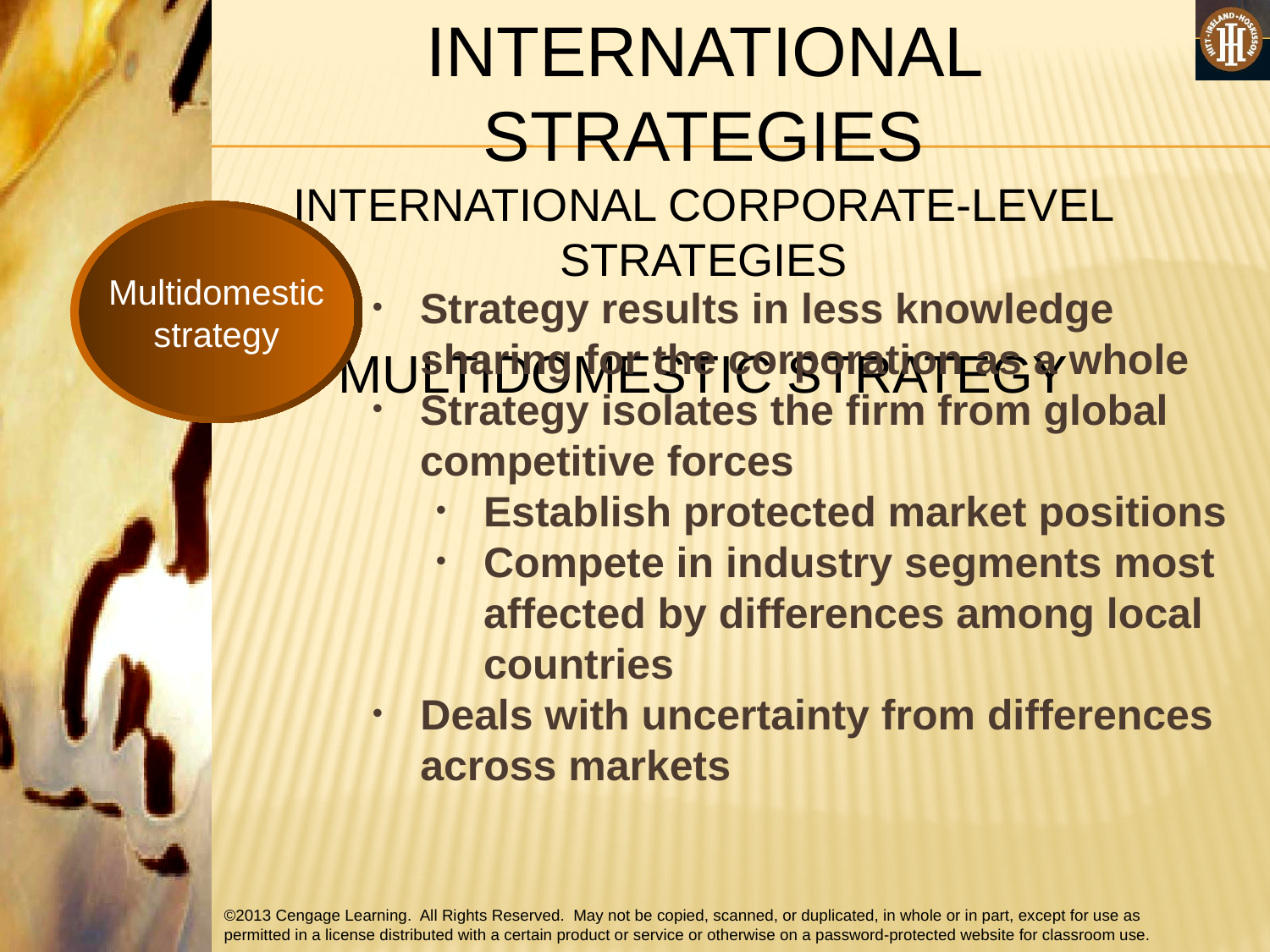

INTERNATIONAL STRATEGIES
INTERNATIONAL CORPORATE-LEVEL STRATEGIES

MULTIDOMESTIC STRATEGY

Multidomestic
strategy
Strategy results in less knowledge sharing for the corporation as a whole
Strategy isolates the firm from global competitive forces
Establish protected market positions
Compete in industry segments most affected by differences among local countries
Deals with uncertainty from differences across markets